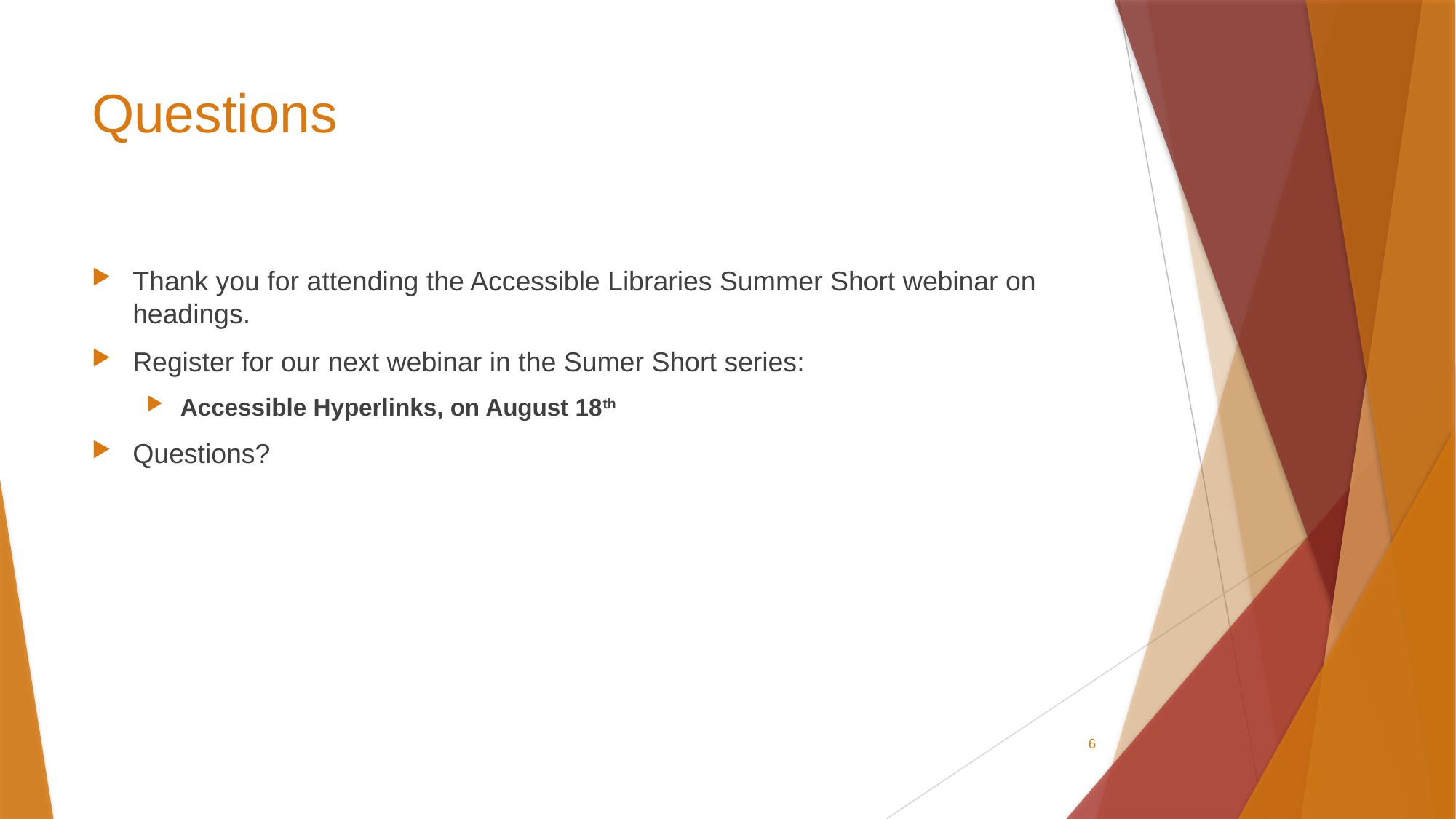

# Questions
Thank you for attending the Accessible Libraries Summer Short webinar on headings.
Register for our next webinar in the Sumer Short series:
Accessible Hyperlinks, on August 18th
Questions?

6